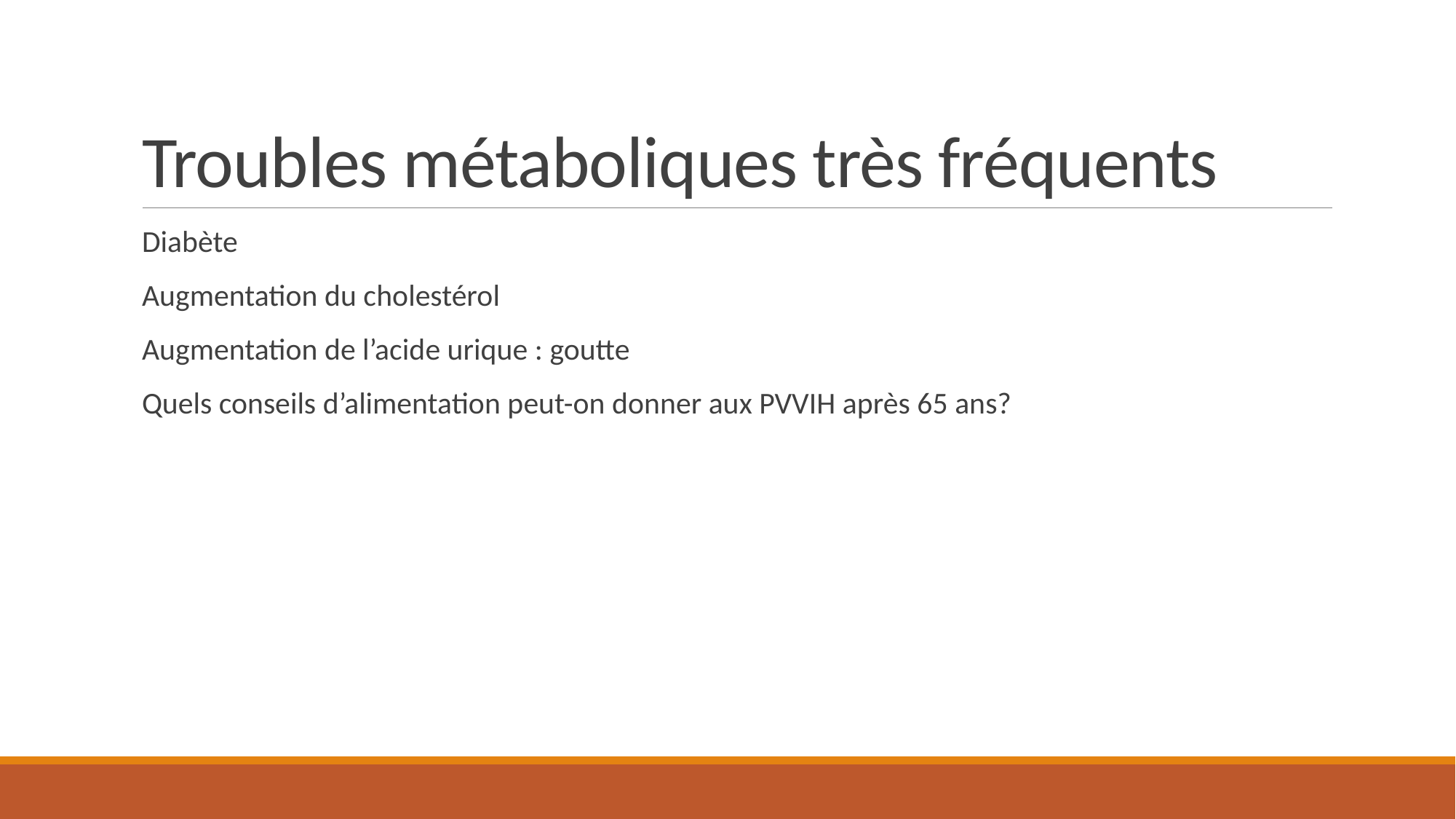

# Troubles métaboliques très fréquents
Diabète
Augmentation du cholestérol
Augmentation de l’acide urique : goutte
Quels conseils d’alimentation peut-on donner aux PVVIH après 65 ans?